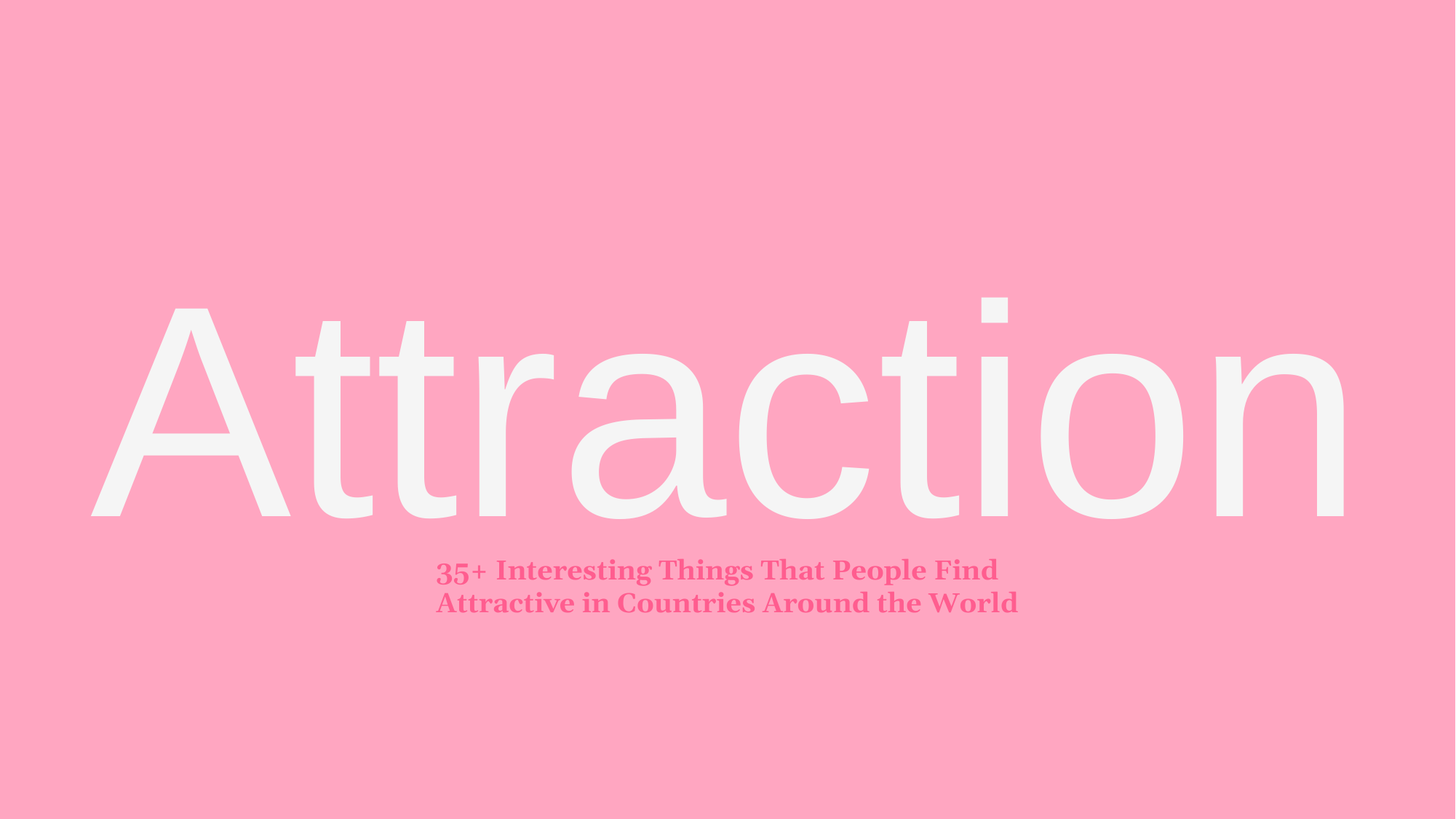

Attraction
35+ Interesting Things That People Find
Attractive in Countries Around the World